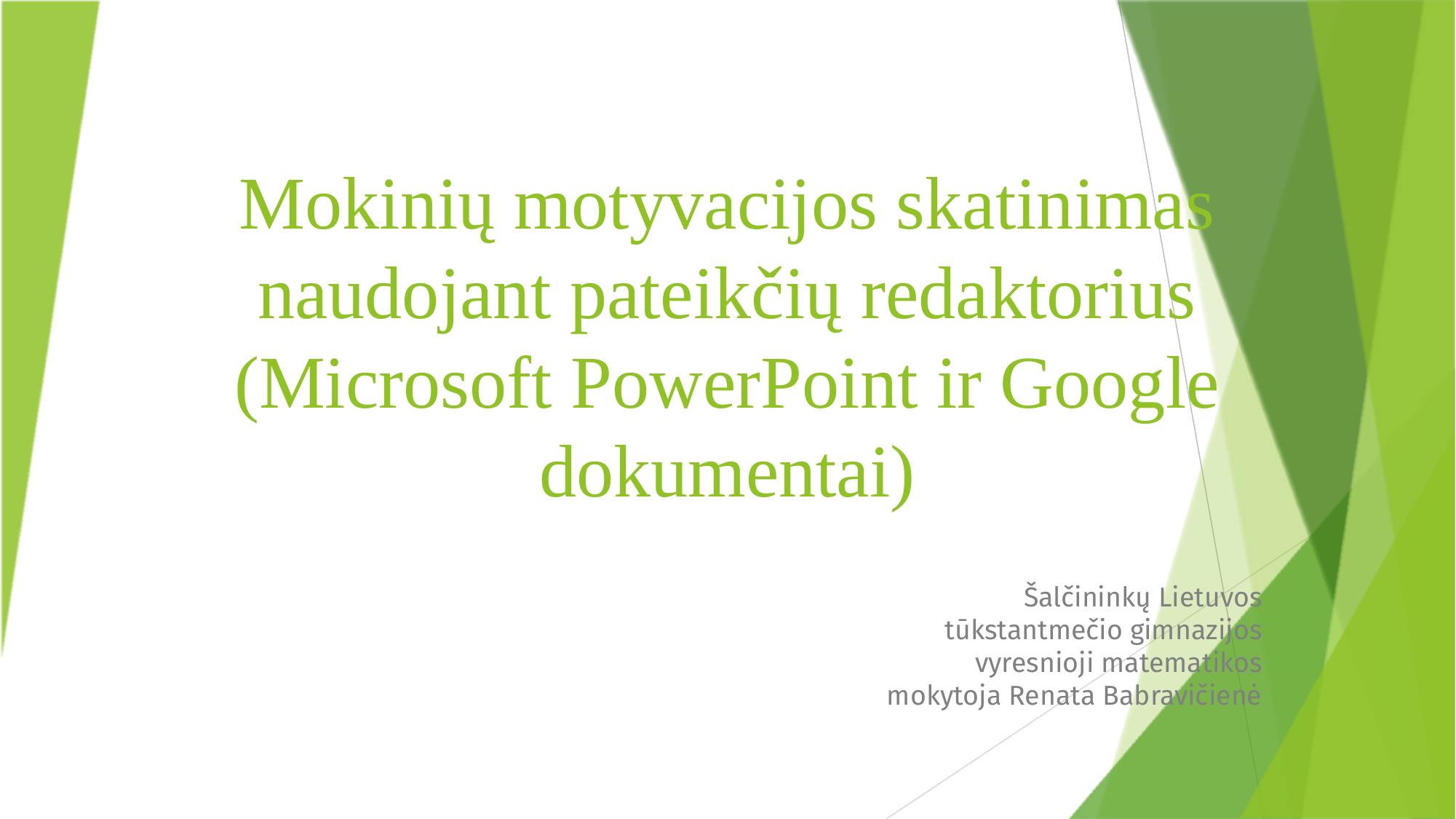

# Mokinių motyvacijos skatinimas naudojant pateikčių redaktorius (Microsoft PowerPoint ir Google dokumentai)
Šalčininkų Lietuvos tūkstantmečio gimnazijos vyresnioji matematikos mokytoja Renata Babravičienė